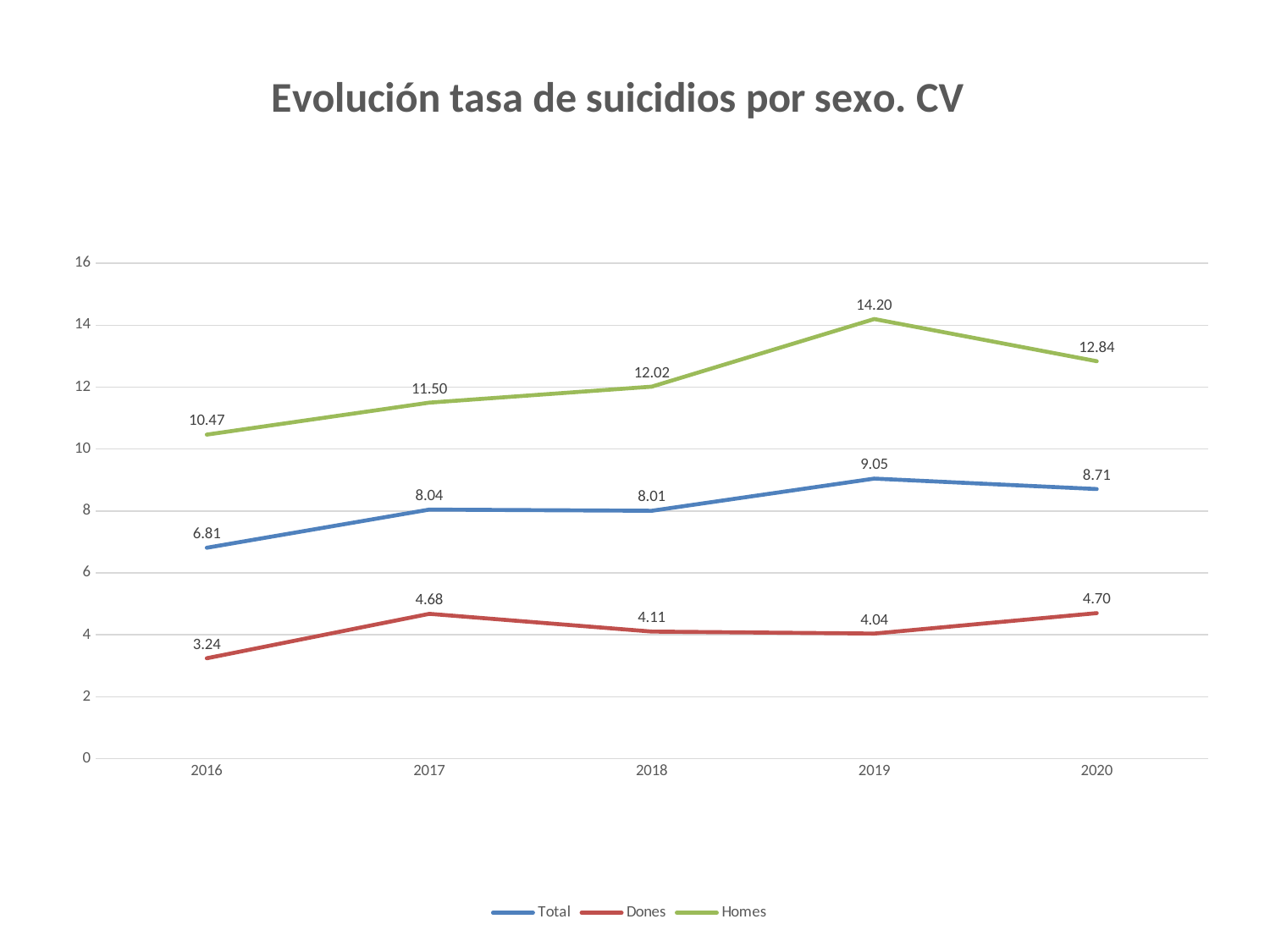

### Chart: Evolución tasa de suicidios por sexo. CV

| Category | Total | Dones | Homes |
|---|---|---|---|
| 2016 | 6.812171403964197 | 3.244803607260188 | 10.46776973697984 |
| 2017 | 8.04444260725856 | 4.679356120597806 | 11.500201253521936 |
| 2018 | 8.006091098803655 | 4.106771268390261 | 12.017160340910022 |
| 2019 | 9.045282493217545 | 4.040922661494285 | 14.199485635873776 |
| 2020 | 8.708894465497567 | 4.7014279803919115 | 12.838499348991188 |